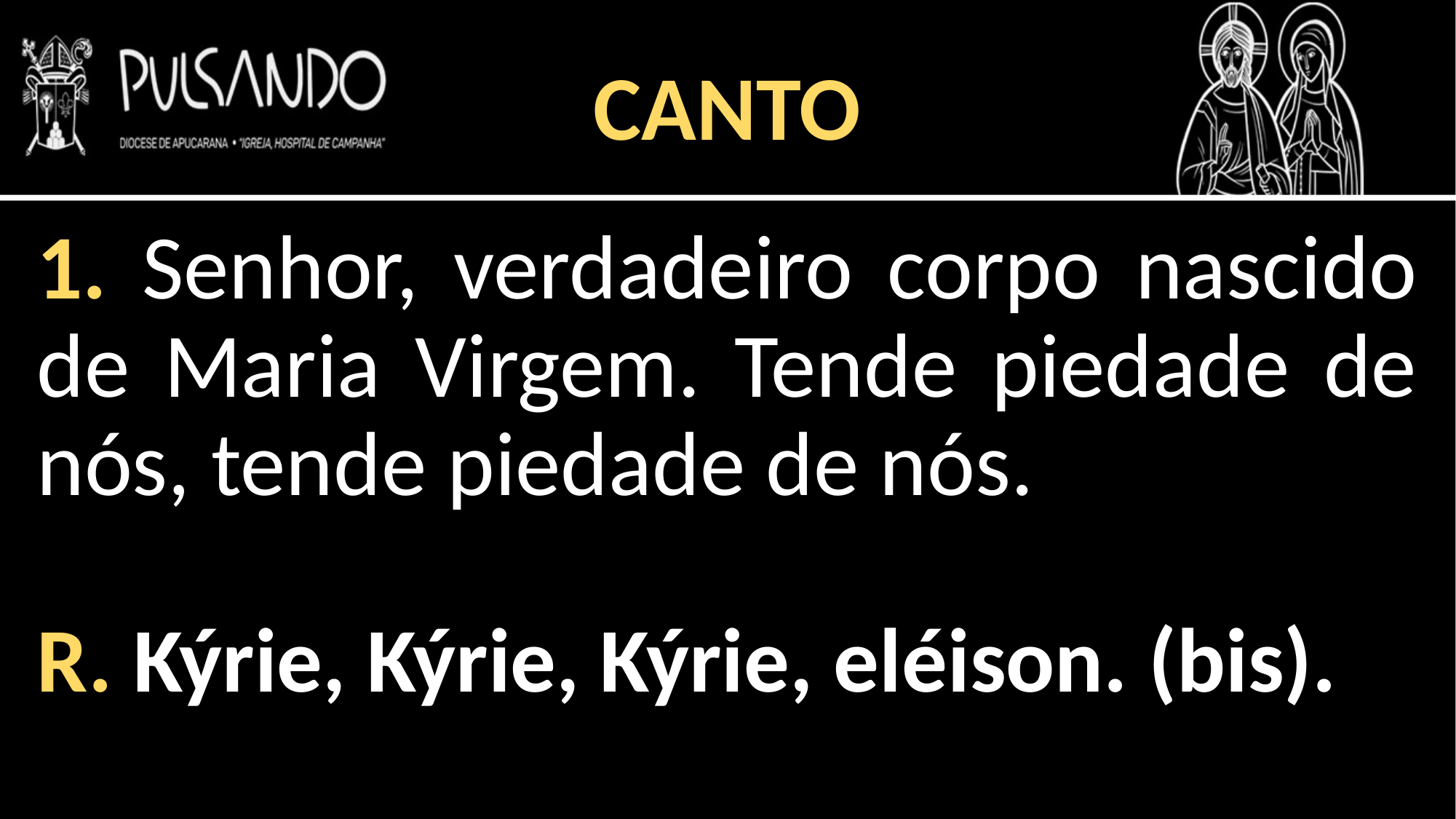

CANTO
1. Senhor, verdadeiro corpo nascido de Maria Virgem. Tende piedade de nós, tende piedade de nós.

R. Kýrie, Kýrie, Kýrie, eléison. (bis).